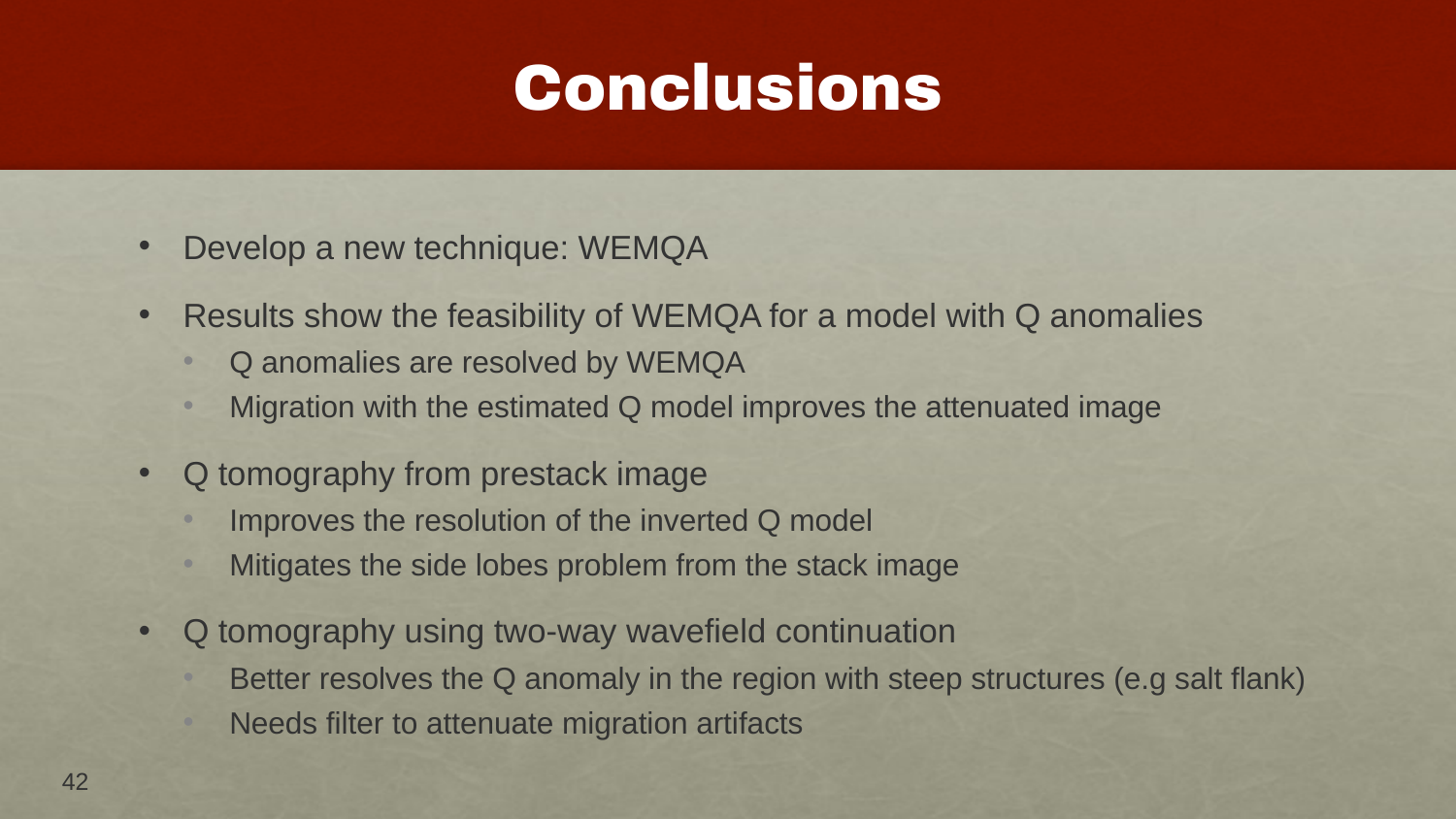

# Conclusions
Develop a new technique: WEMQA
Results show the feasibility of WEMQA for a model with Q anomalies
Q anomalies are resolved by WEMQA
Migration with the estimated Q model improves the attenuated image
Q tomography from prestack image
Improves the resolution of the inverted Q model
Mitigates the side lobes problem from the stack image
Q tomography using two-way wavefield continuation
Better resolves the Q anomaly in the region with steep structures (e.g salt flank)
Needs filter to attenuate migration artifacts
42